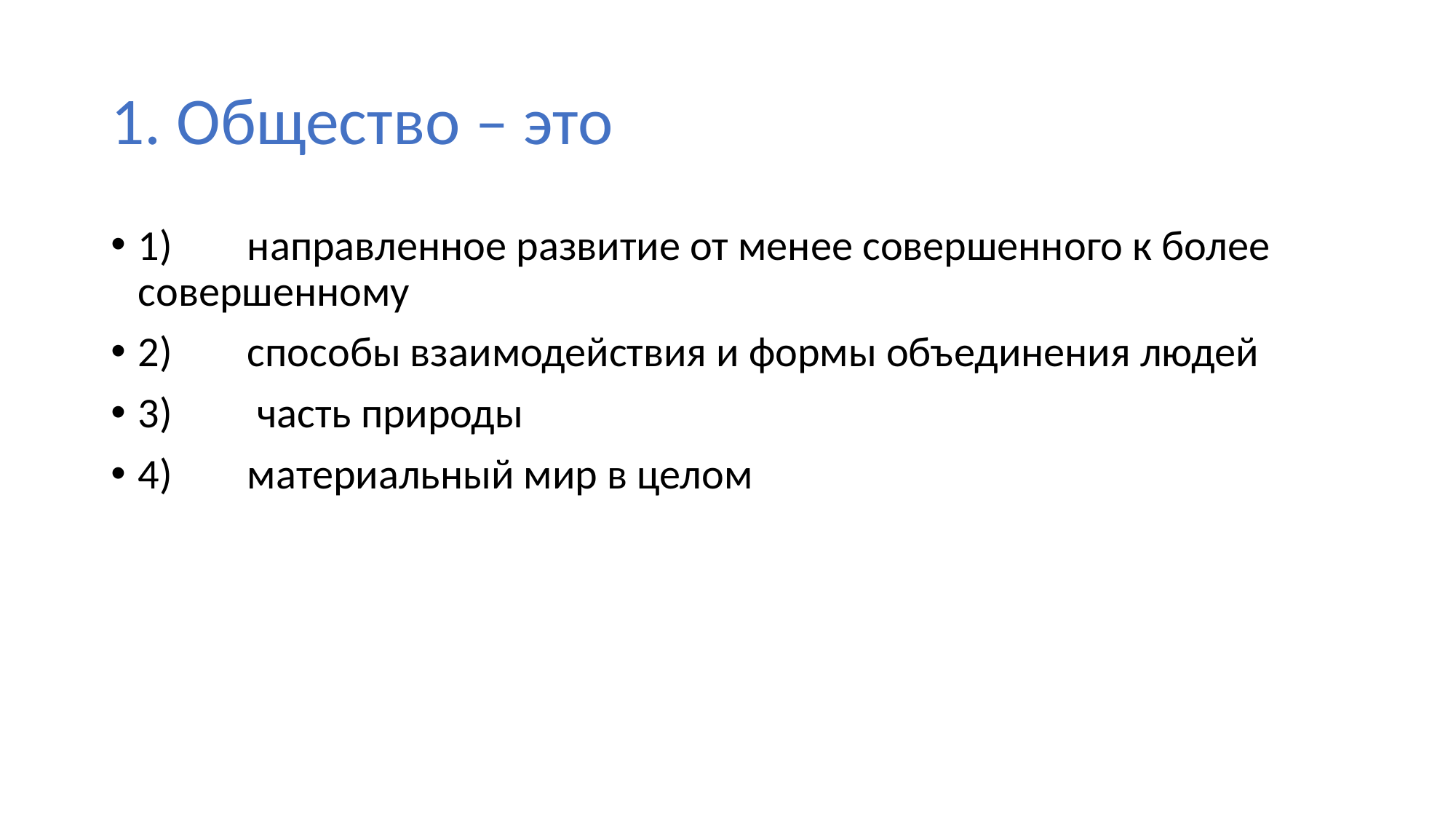

# 1. Общество – это
1) 	направленное развитие от менее совершенного к более совершенному
2) 	способы взаимодействия и формы объединения людей
3) 	 часть природы
4) 	материальный мир в целом